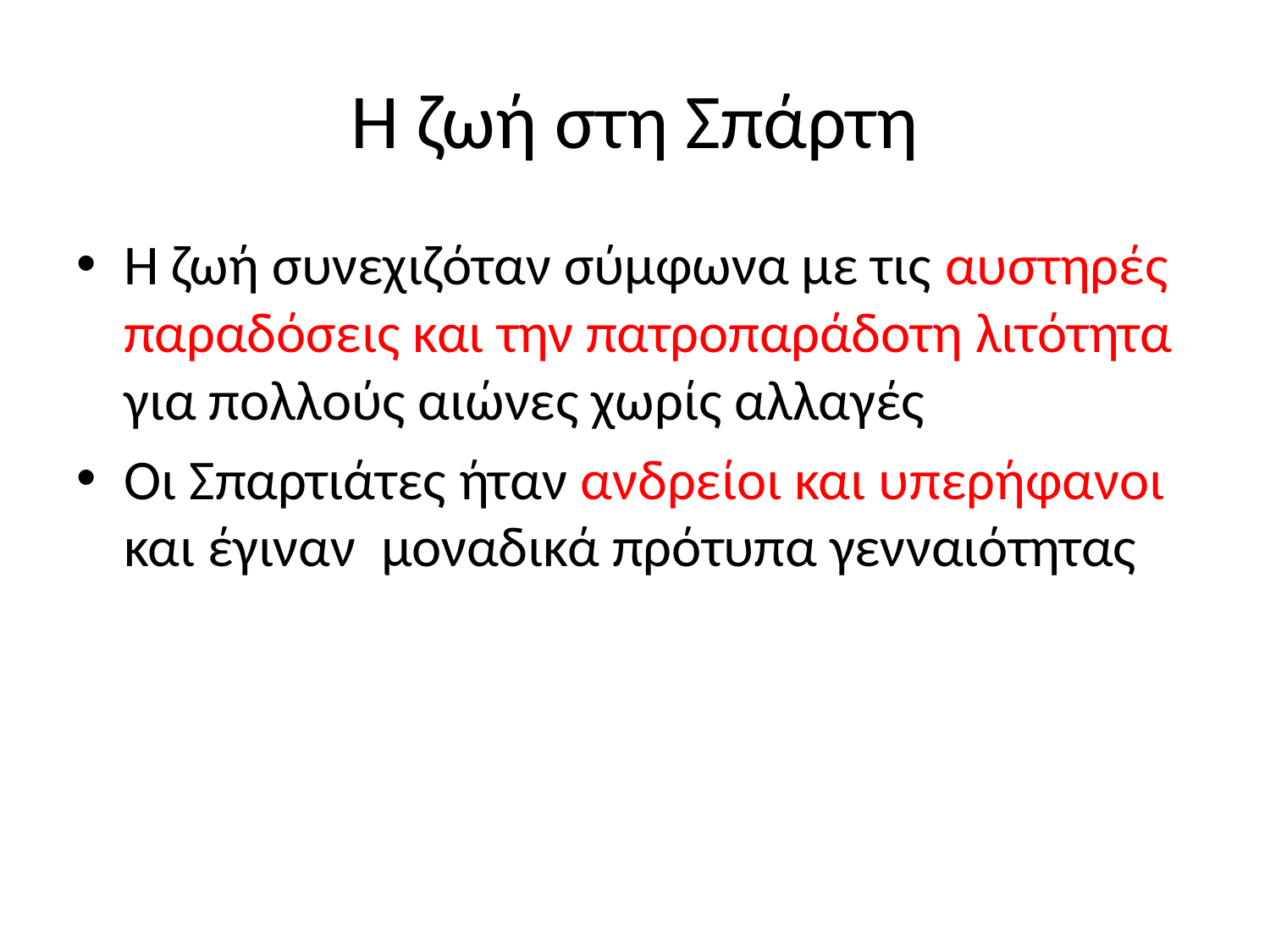

# Η ζωή στη Σπάρτη
Η ζωή συνεχιζόταν σύμφωνα με τις αυστηρές παραδόσεις και την πατροπαράδοτη λιτότητα για πολλούς αιώνες χωρίς αλλαγές
Οι Σπαρτιάτες ήταν ανδρείοι και υπερήφανοι και έγιναν  μοναδικά πρότυπα γενναιότητας